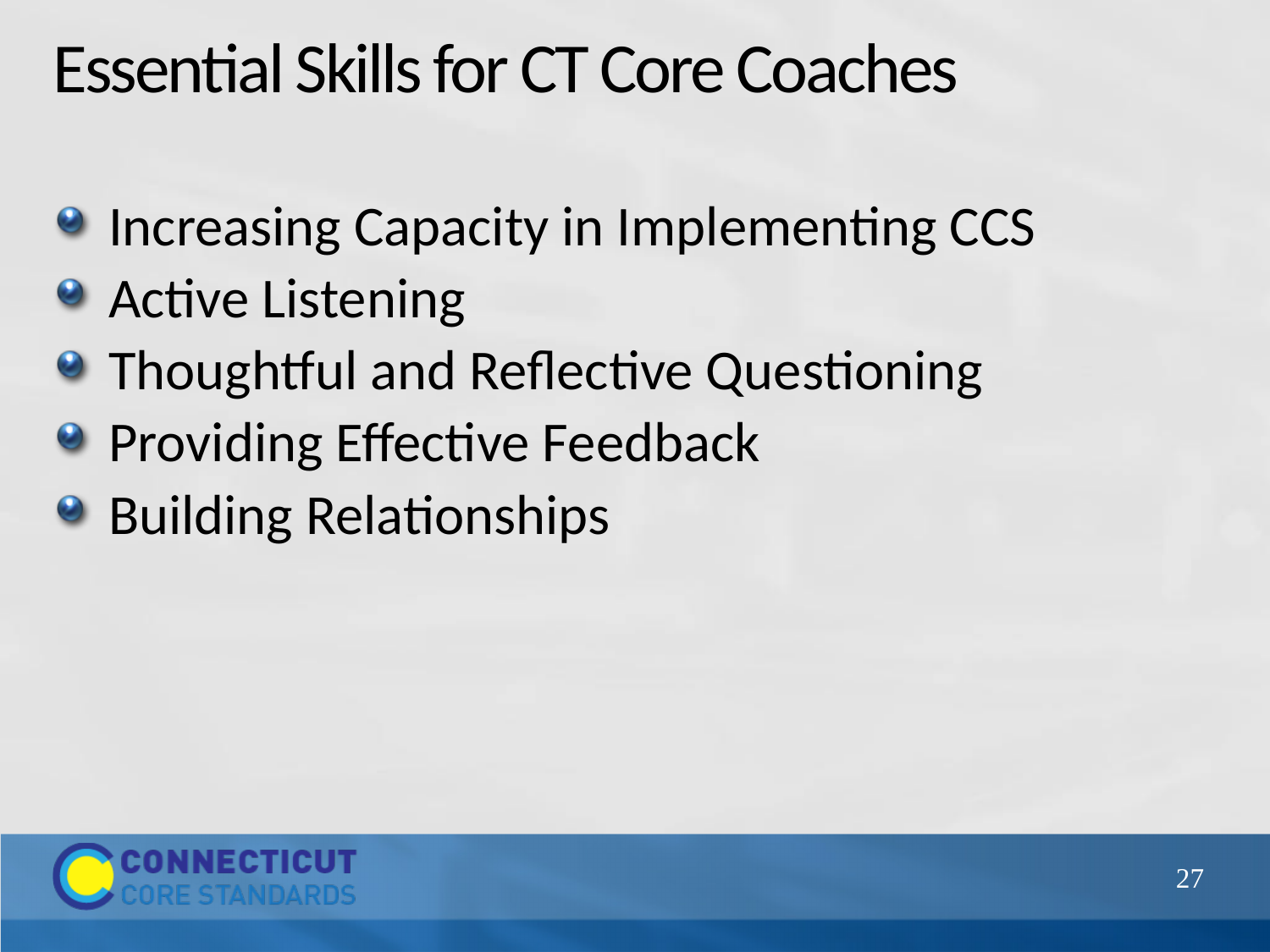

# Essential Skills for CT Core Coaches
Increasing Capacity in Implementing CCS
Active Listening
Thoughtful and Reflective Questioning
Providing Effective Feedback
Building Relationships

27